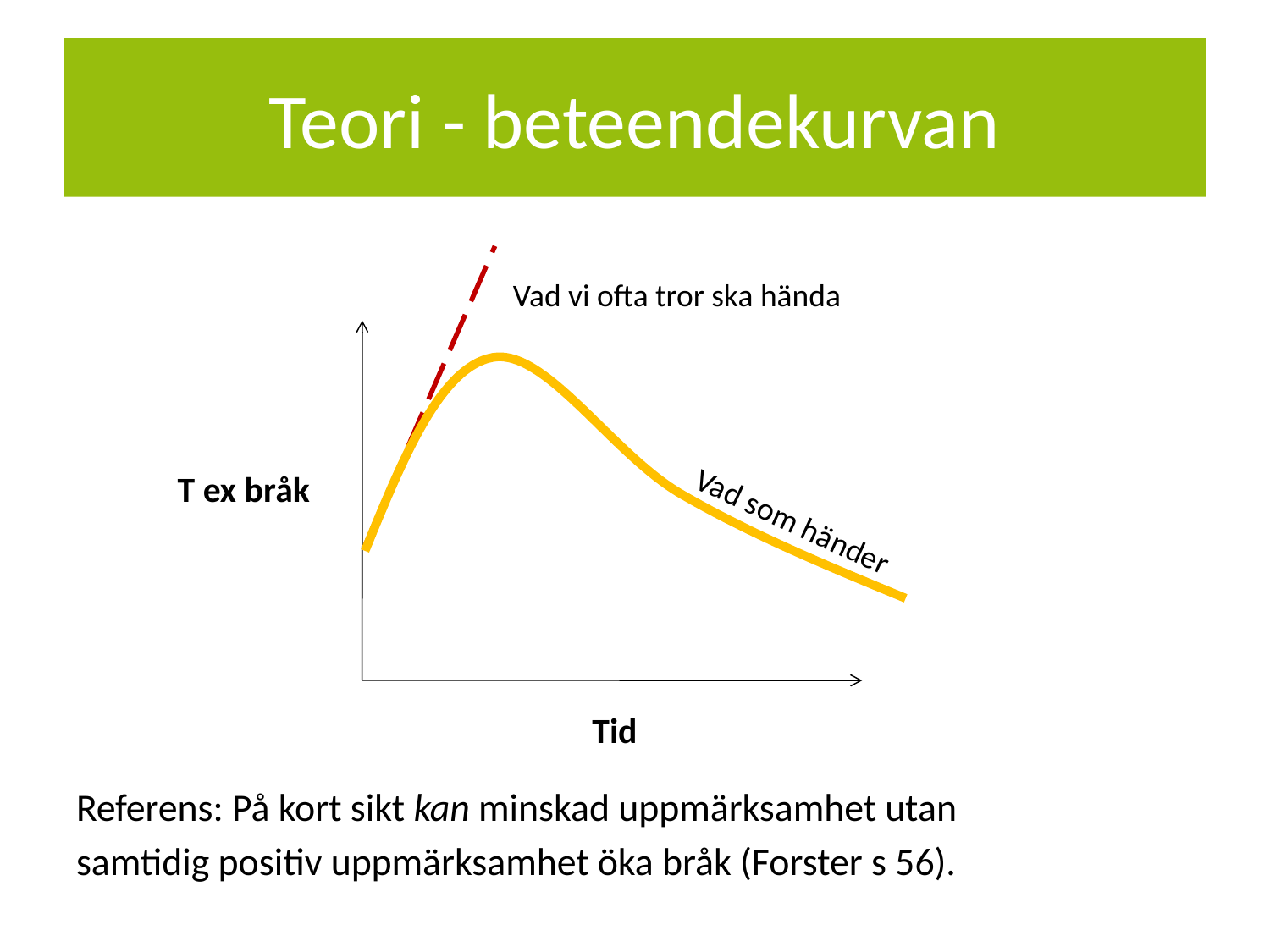

# Teori - beteendekurvan
Vad vi ofta tror ska hända

T ex bråk
Vad som händer
Tid
Referens: På kort sikt kan minskad uppmärksamhet utan
samtidig positiv uppmärksamhet öka bråk (Forster s 56).